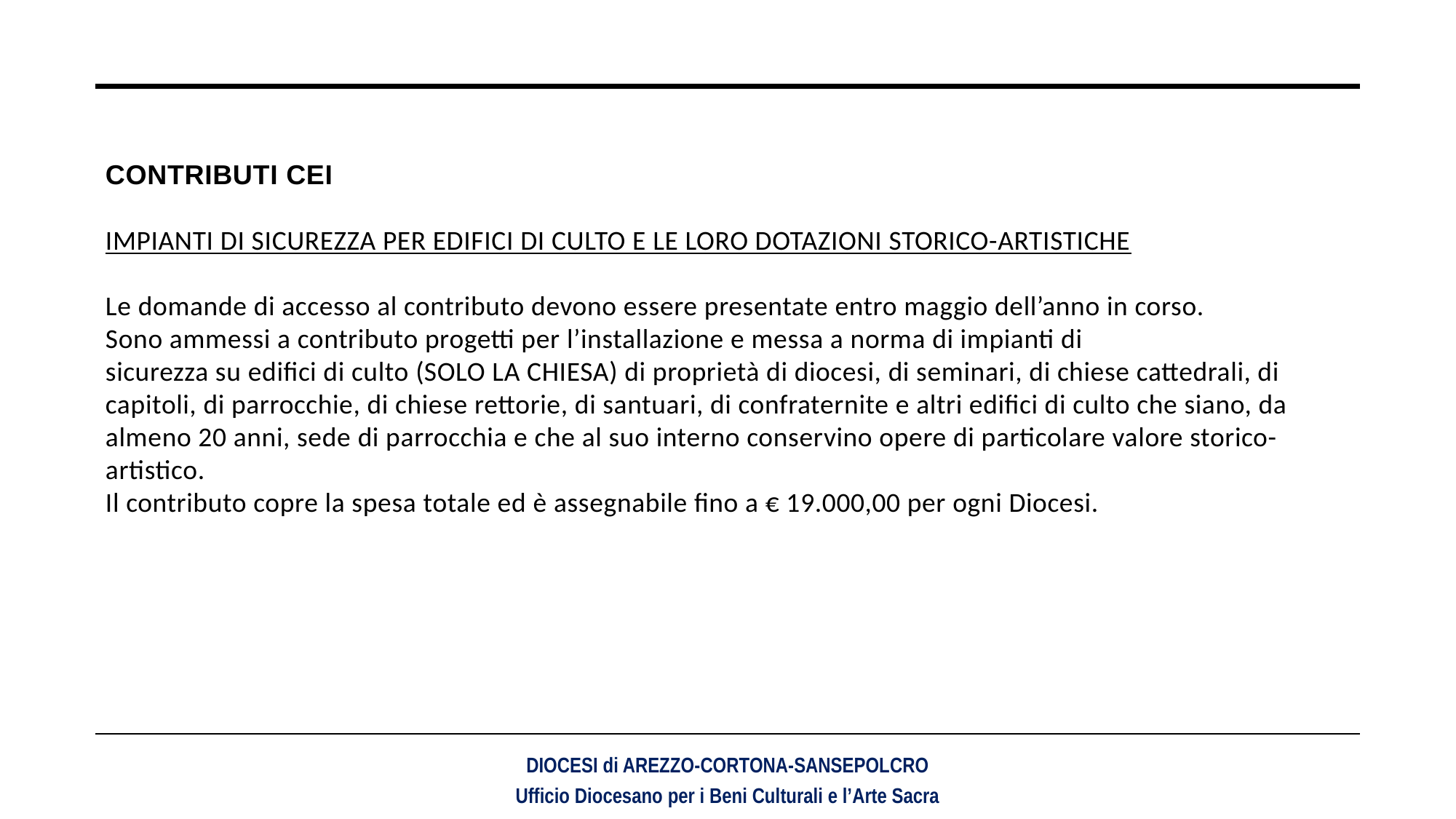

# CONTRIBUTI CEI   IMPIANTI DI SICUREZZA PER EDIFICI DI CULTO E LE LORO DOTAZIONI STORICO-ARTISTICHE Le domande di accesso al contributo devono essere presentate entro maggio dell’anno in corso. Sono ammessi a contributo progetti per l’installazione e messa a norma di impianti di sicurezza su edifici di culto (SOLO LA CHIESA) di proprietà di diocesi, di seminari, di chiese cattedrali, di capitoli, di parrocchie, di chiese rettorie, di santuari, di confraternite e altri edifici di culto che siano, da almeno 20 anni, sede di parrocchia e che al suo interno conservino opere di particolare valore storico-artistico. Il contributo copre la spesa totale ed è assegnabile fino a € 19.000,00 per ogni Diocesi.
DIOCESI di AREZZO-CORTONA-SANSEPOLCRO
Ufficio Diocesano per i Beni Culturali e l’Arte Sacra